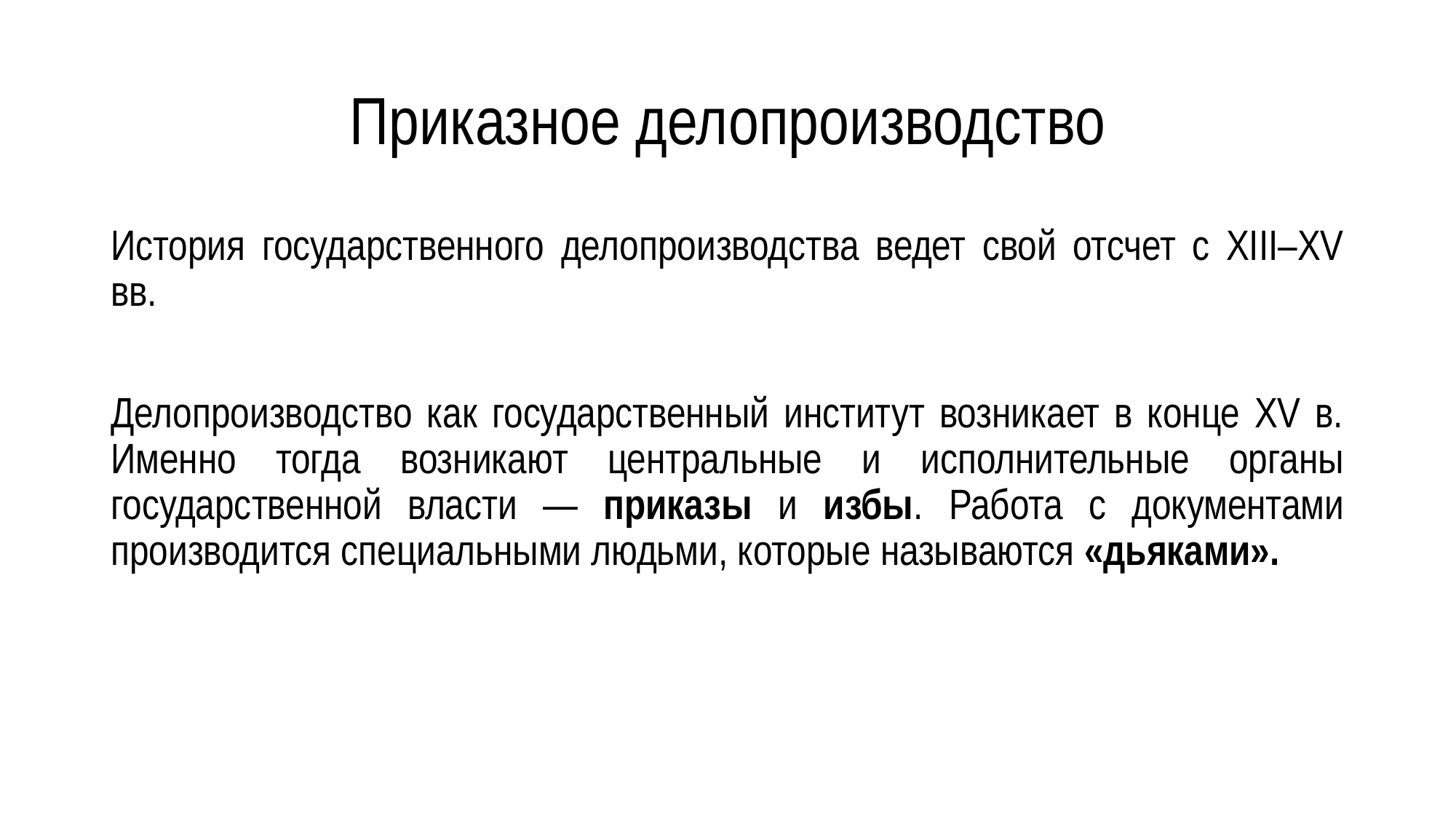

# Приказное делопроизводство
История государственного делопроизводства ведет свой отсчет с ХIII–ХV вв.

Делопроизводство как государственный институт возникает в конце XV в. Именно тогда возникают центральные и исполнительные органы государственной власти — приказы и избы. Работа с документами производится специальными людьми, которые называются «дьяками».